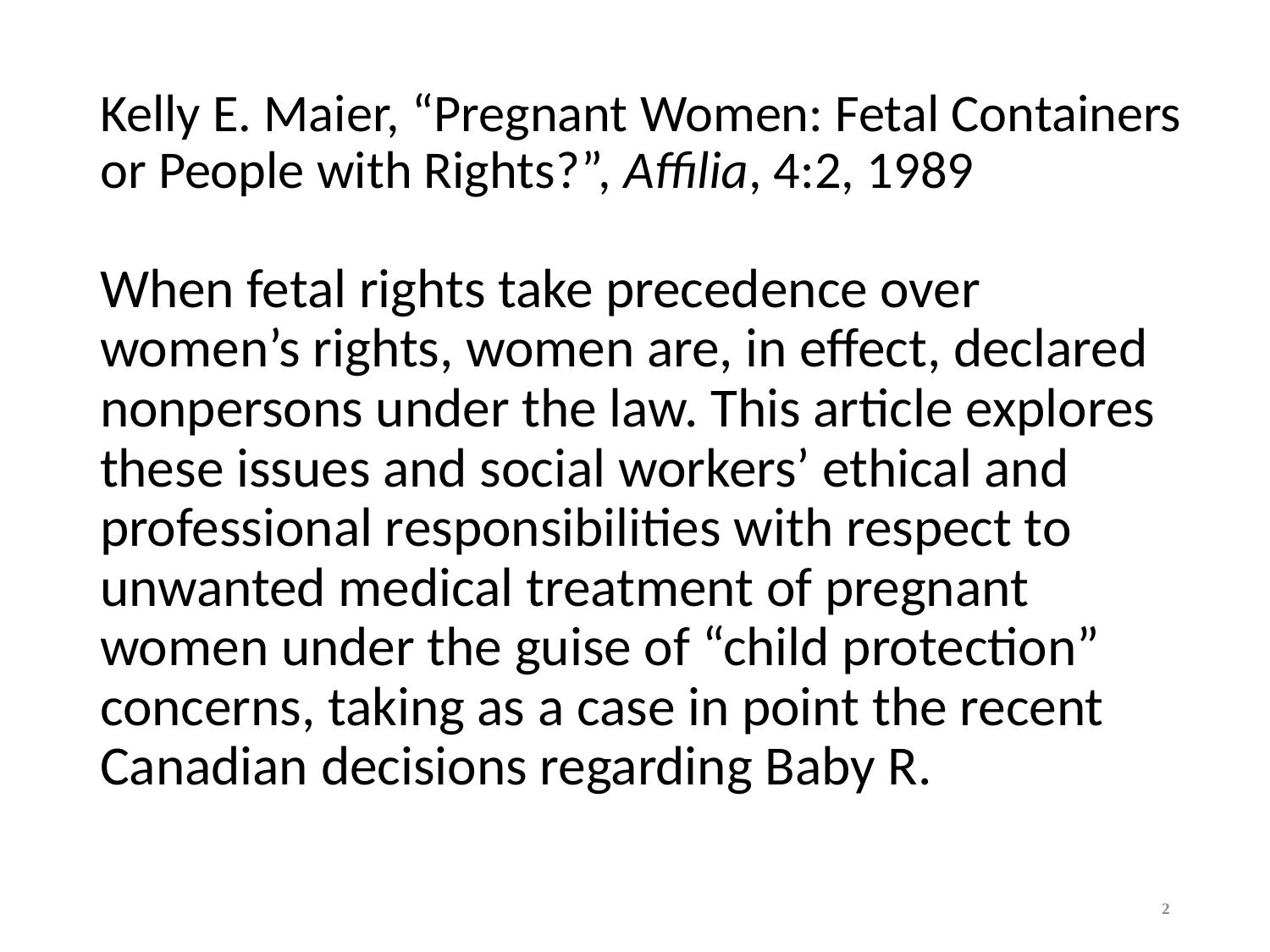

# Kelly E. Maier, “Pregnant Women: Fetal Containers or People with Rights?”, Affilia, 4:2, 1989
When fetal rights take precedence over women’s rights, women are, in effect, declared nonpersons under the law. This article explores these issues and social workers’ ethical and professional responsibilities with respect to unwanted medical treatment of pregnant women under the guise of “child protection” concerns, taking as a case in point the recent Canadian decisions regarding Baby R.
2